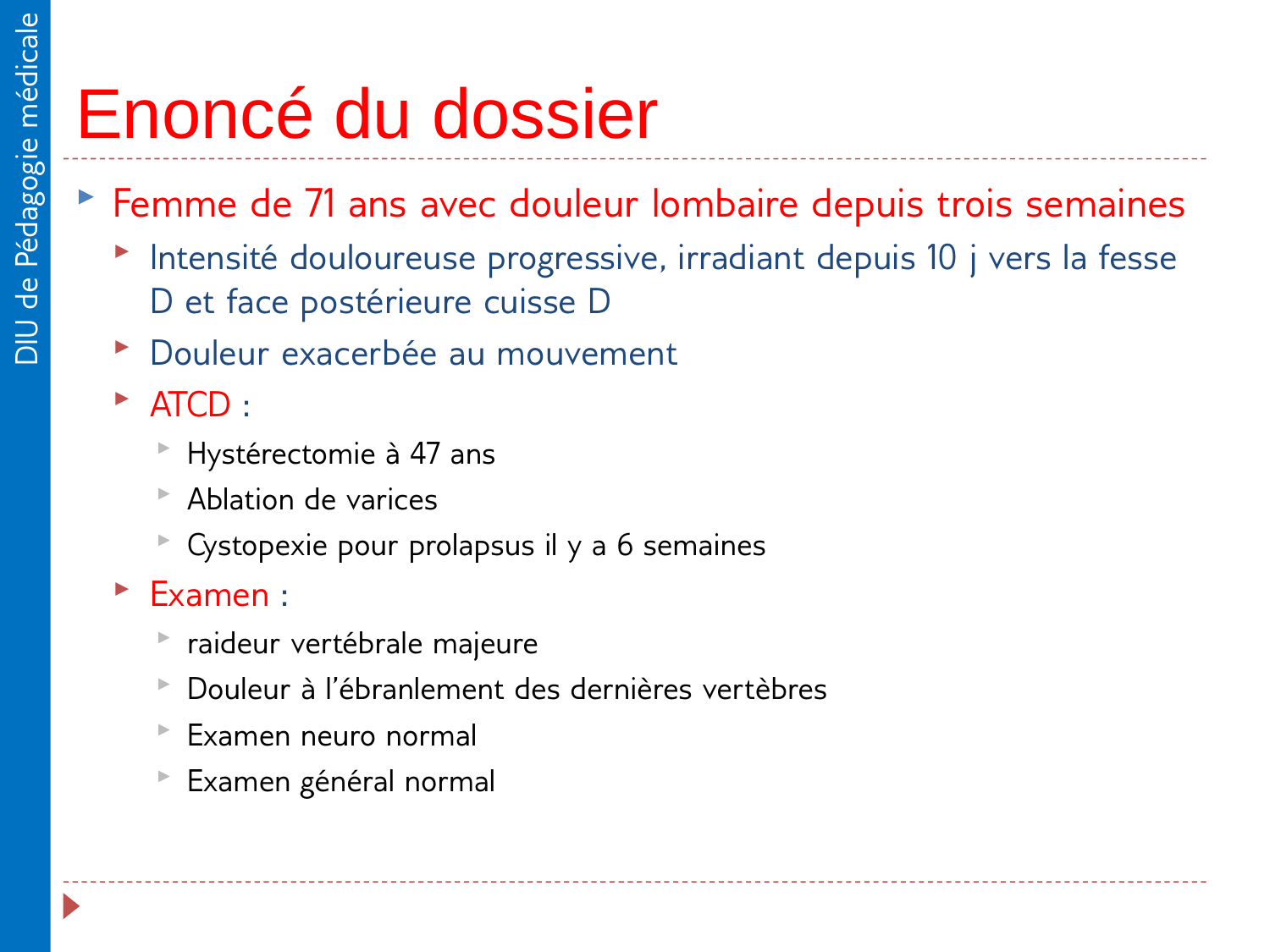

# Enoncé du dossier
Femme de 71 ans avec douleur lombaire depuis trois semaines
Intensité douloureuse progressive, irradiant depuis 10 j vers la fesse D et face postérieure cuisse D
Douleur exacerbée au mouvement
ATCD :
Hystérectomie à 47 ans
Ablation de varices
Cystopexie pour prolapsus il y a 6 semaines
Examen :
raideur vertébrale majeure
Douleur à l’ébranlement des dernières vertèbres
Examen neuro normal
Examen général normal